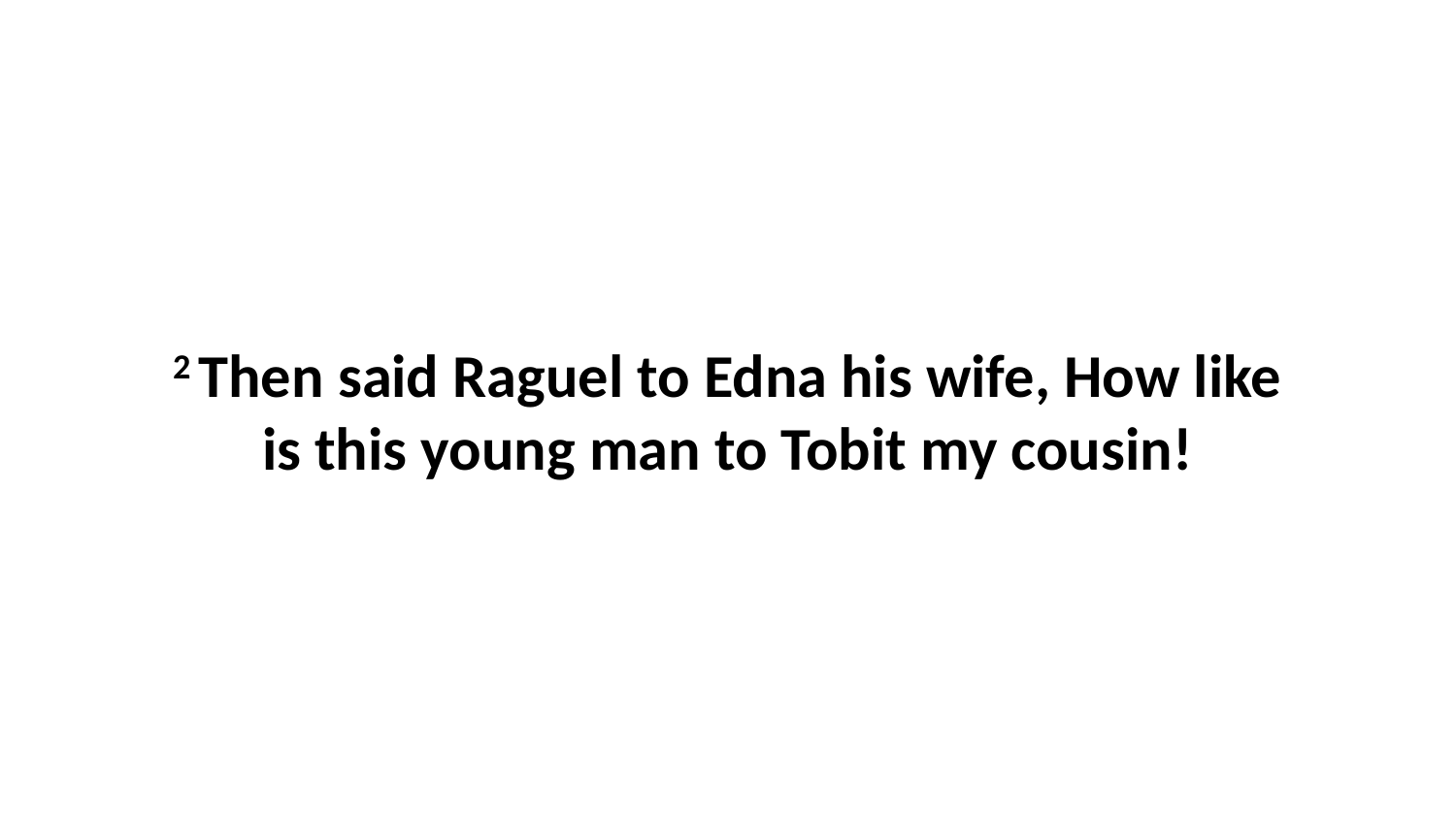

2 Then said Raguel to Edna his wife, How like is this young man to Tobit my cousin!